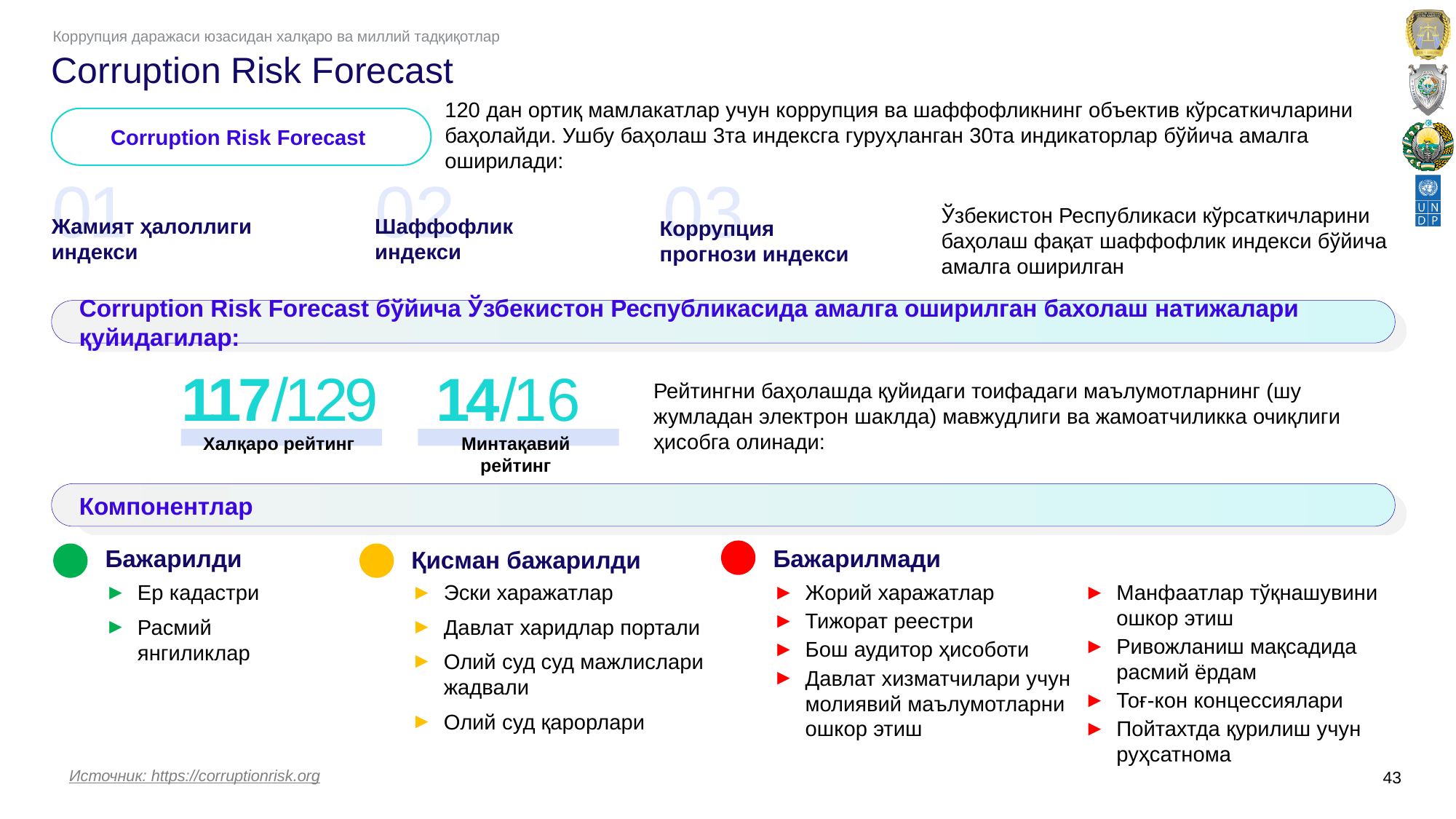

Коррупция даражаси юзасидан халқаро ва миллий тадқиқотлар

# Corruption Risk Forecast
120 дан ортиқ мамлакатлар учун коррупция ва шаффофликнинг объектив кўрсаткичларини баҳолайди. Ушбу баҳолаш 3та индексга гуруҳланган 30та индикаторлар бўйича амалга оширилади:
Corruption Risk Forecast
01
02
03
Ўзбекистон Республикаси кўрсаткичларини баҳолаш фақат шаффофлик индекси бўйича амалга оширилган
Жамият ҳалоллиги индекси
Шаффофлик индекси
Коррупция прогнози индекси
Corruption Risk Forecast бўйича Ўзбекистон Республикасида амалга оширилган бахолаш натижалари қуйидагилар:

117/129
14/16
Рейтингни баҳолашда қуйидаги тоифадаги маълумотларнинг (шу жумладан электрон шаклда) мавжудлиги ва жамоатчиликка очиқлиги ҳисобга олинади:
Халқаро рейтинг
Минтақавий
рейтинг

Компонентлар

Бажарилди

Қисман бажарилди
Бажарилмади
Ер кадастри
Расмий янгиликлар
Эски харажатлар
Давлат харидлар портали
Олий суд суд мажлислари жадвали
Олий суд қарорлари
Жорий харажатлар
Тижорат реестри
Бош аудитор ҳисоботи
Давлат хизматчилари учун молиявий маълумотларни ошкор этиш
Манфаатлар тўқнашувини ошкор этиш
Ривожланиш мақсадида расмий ёрдам
Тоғ-кон концессиялари
Пойтахтда қурилиш учун руҳсатнома
Источник: https://corruptionrisk.org